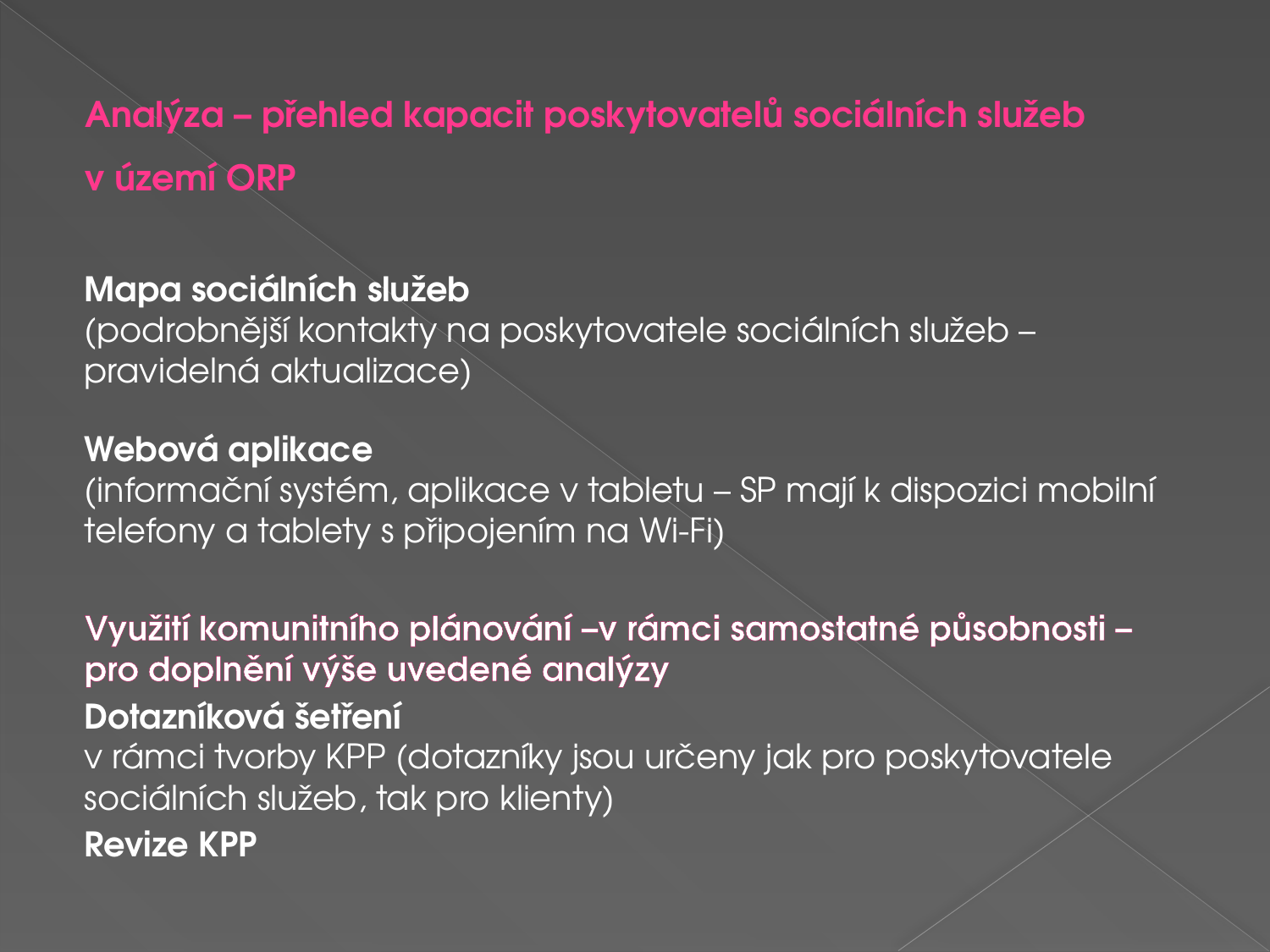

# Analýza – přehled kapacit poskytovatelů sociálních služeb v území ORP
Mapa sociálních služeb
(podrobnější kontakty na poskytovatele sociálních služeb – pravidelná aktualizace)

Webová aplikace
(informační systém, aplikace v tabletu – SP mají k dispozici mobilní telefony a tablety s připojením na Wi-Fi)

Využití komunitního plánování –v rámci samostatné působnosti – pro doplnění výše uvedené analýzy
Dotazníková šetření
v rámci tvorby KPP (dotazníky jsou určeny jak pro poskytovatele sociálních služeb, tak pro klienty)
Revize KPP